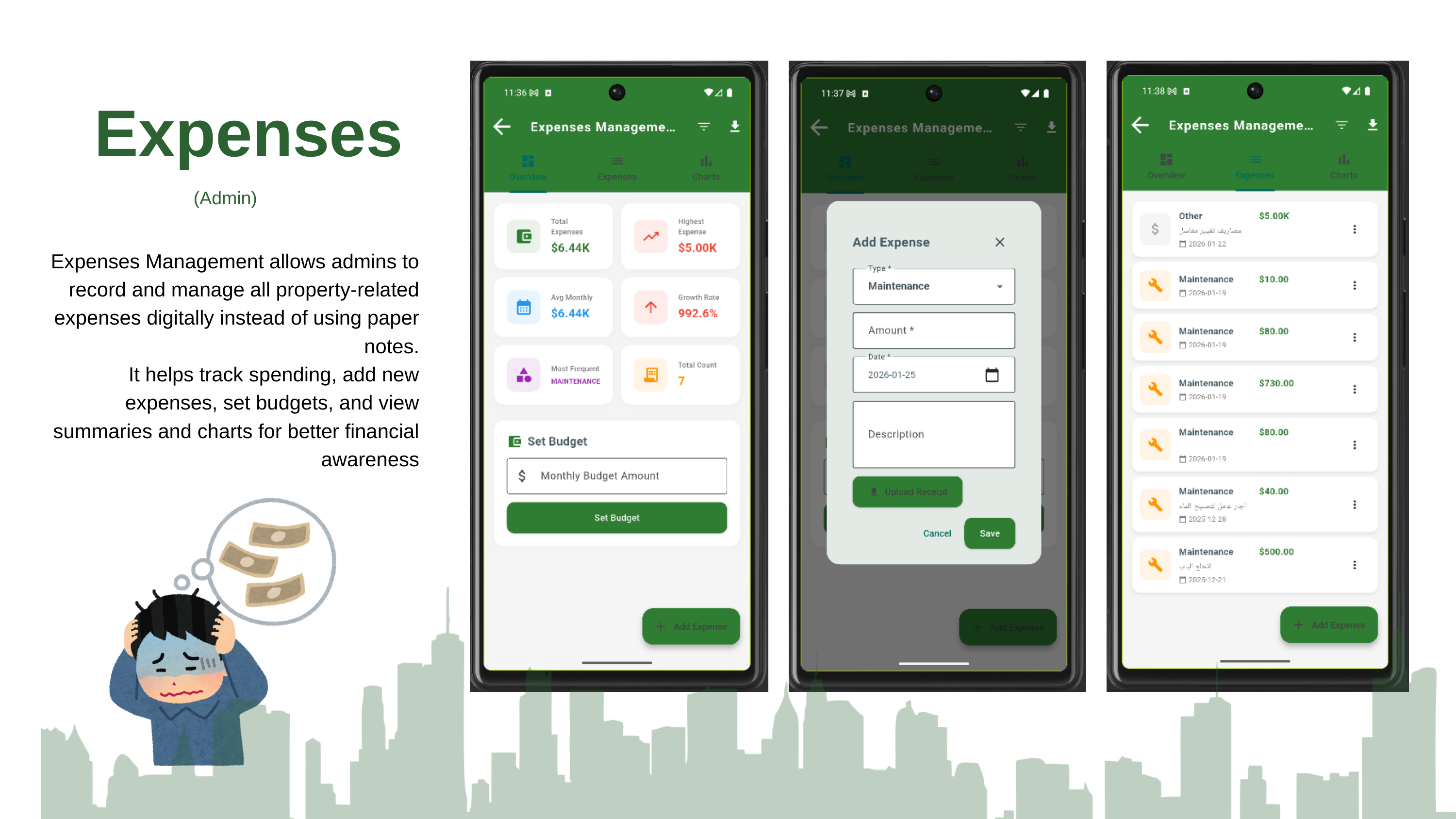

Expenses
(Admin)
Expenses Management allows admins to record and manage all property-related expenses digitally instead of using paper notes.
 It helps track spending, add new expenses, set budgets, and view summaries and charts for better financial awareness